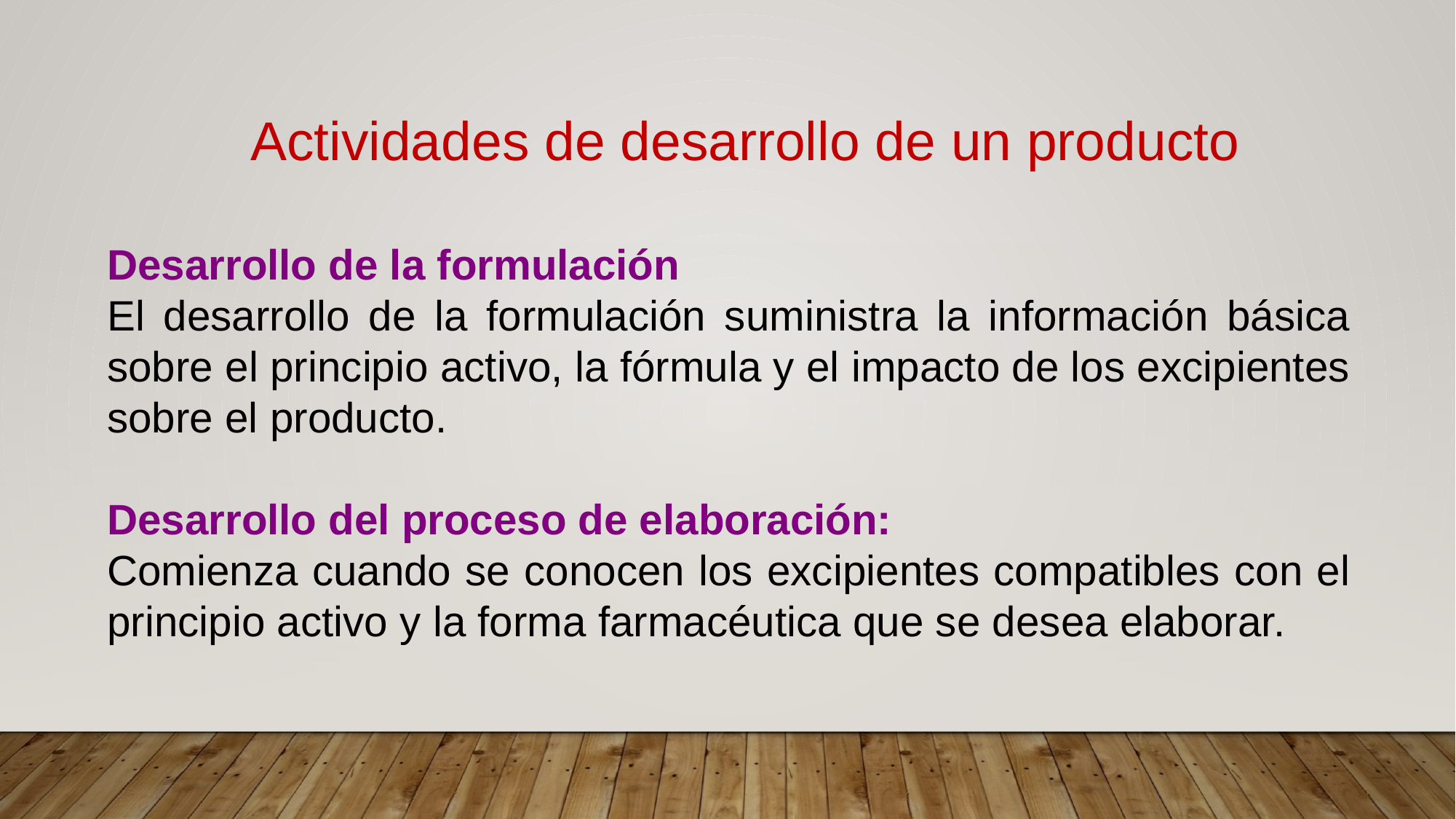

Actividades de desarrollo de un producto
Desarrollo de la formulación
El desarrollo de la formulación suministra la información básica sobre el principio activo, la fórmula y el impacto de los excipientes sobre el producto.

Desarrollo del proceso de elaboración:
Comienza cuando se conocen los excipientes compatibles con el principio activo y la forma farmacéutica que se desea elaborar.